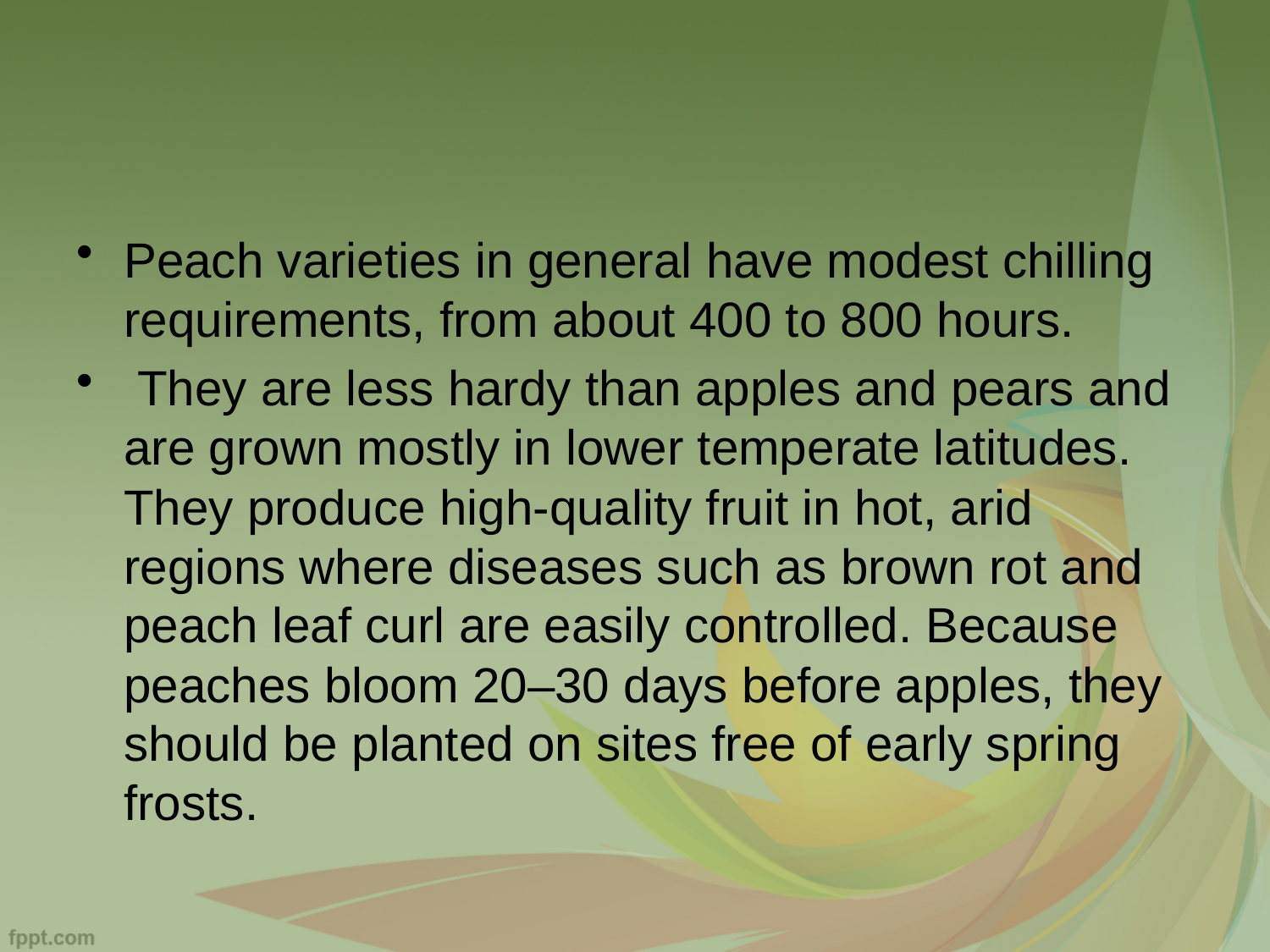

#
Peach varieties in general have modest chilling requirements, from about 400 to 800 hours.
 They are less hardy than apples and pears and are grown mostly in lower temperate latitudes. They produce high-quality fruit in hot, arid regions where diseases such as brown rot and peach leaf curl are easily controlled. Because peaches bloom 20–30 days before apples, they should be planted on sites free of early spring frosts.